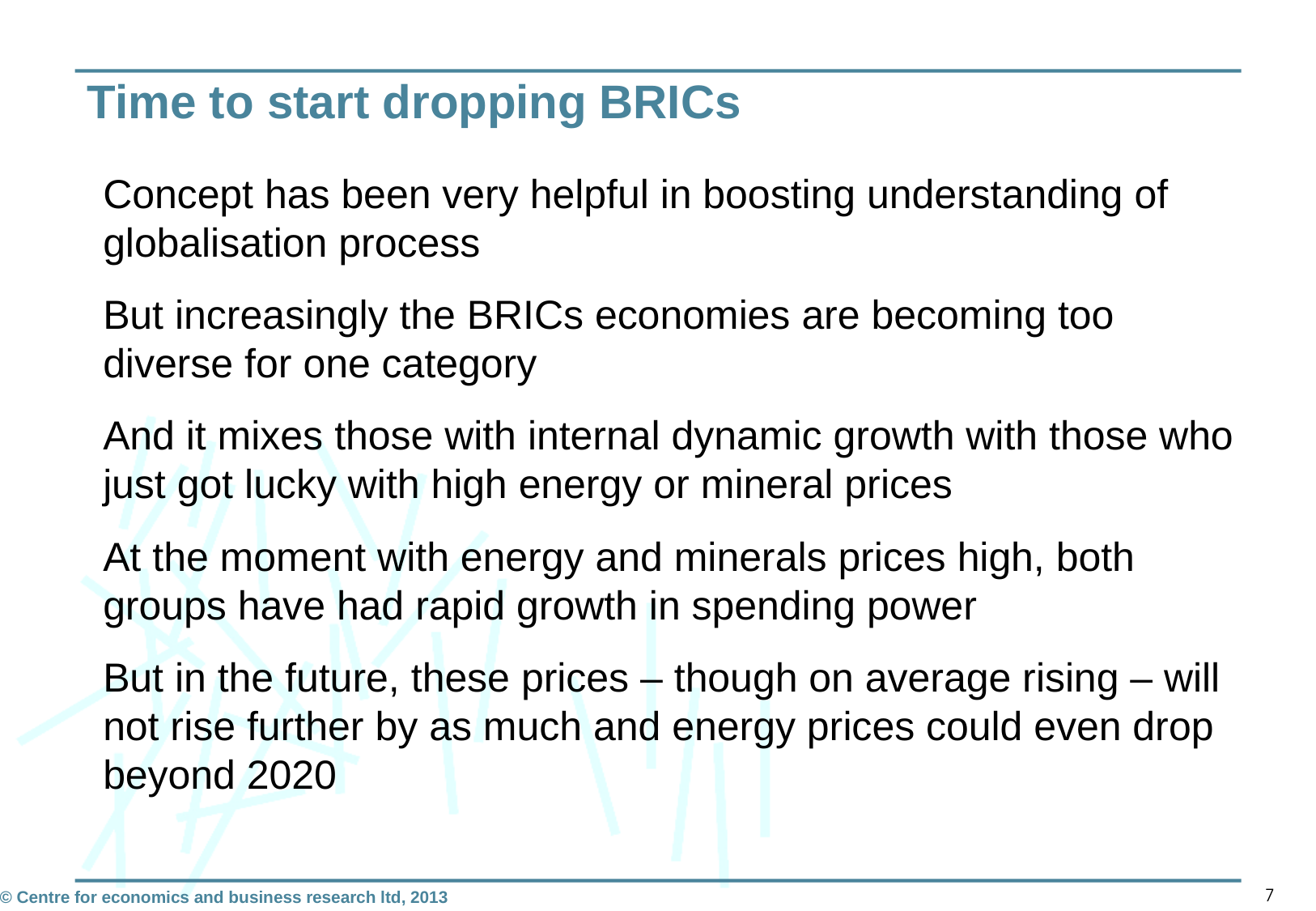

# Time to start dropping BRICs
Concept has been very helpful in boosting understanding of globalisation process
But increasingly the BRICs economies are becoming too diverse for one category
And it mixes those with internal dynamic growth with those who just got lucky with high energy or mineral prices
At the moment with energy and minerals prices high, both groups have had rapid growth in spending power
But in the future, these prices – though on average rising – will not rise further by as much and energy prices could even drop beyond 2020